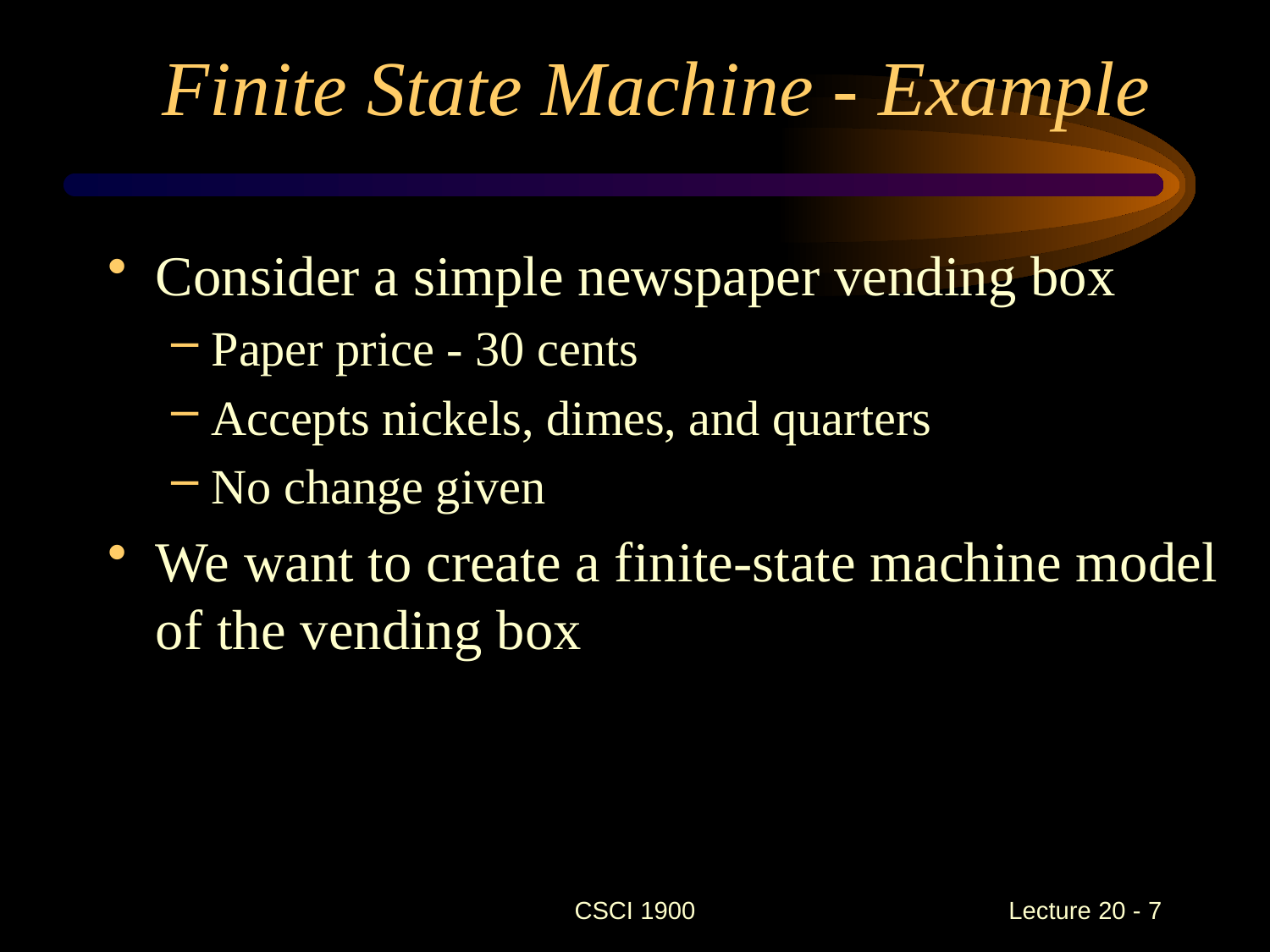

# Finite State Machine - Example
Consider a simple newspaper vending box
Paper price - 30 cents
Accepts nickels, dimes, and quarters
No change given
We want to create a finite-state machine model of the vending box

CSCI 1900
 Lecture 20 - 7